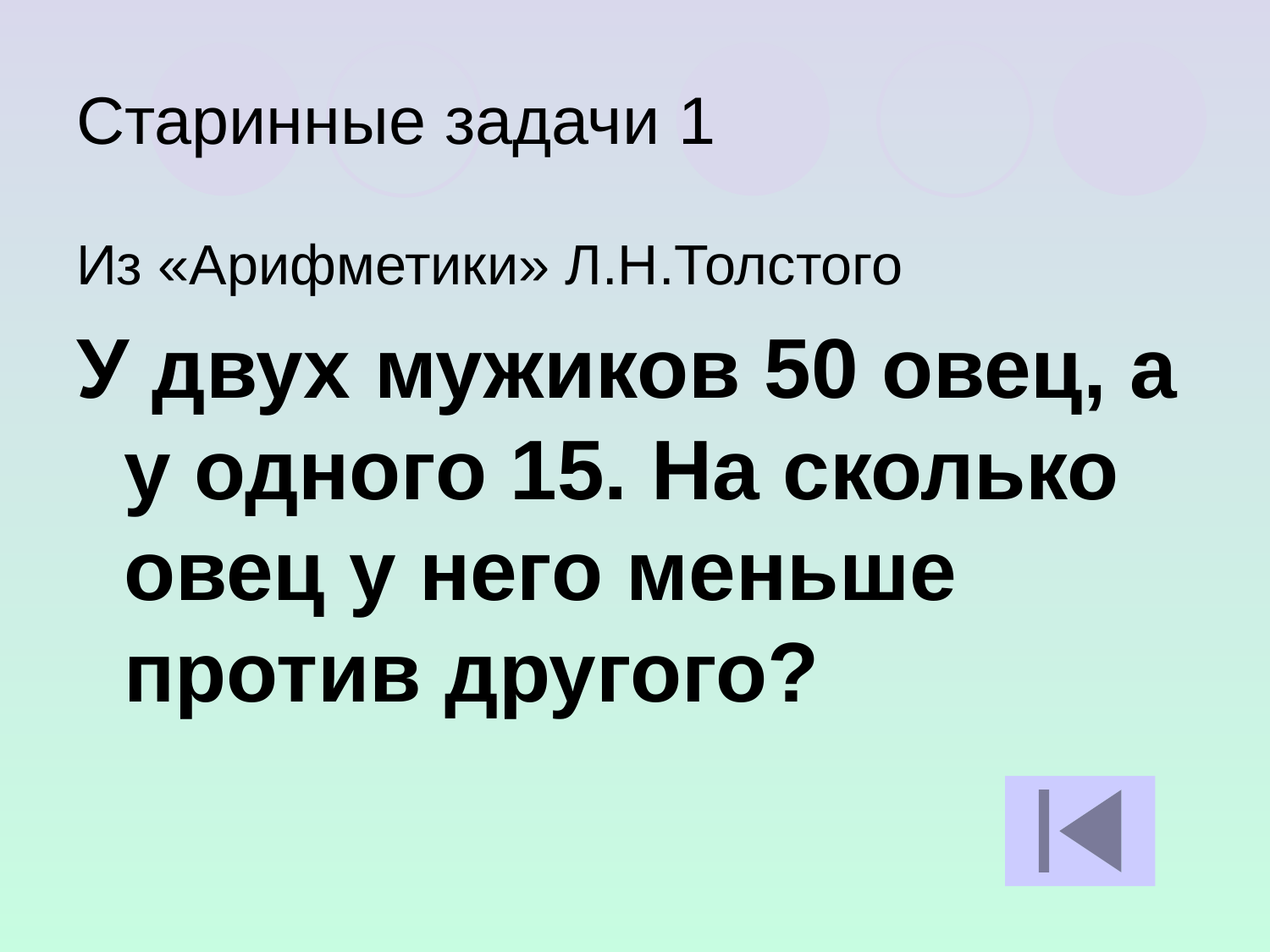

# Старинные задачи 1
Из «Арифметики» Л.Н.Толстого
У двух мужиков 50 овец, а у одного 15. На сколько овец у него меньше против другого?